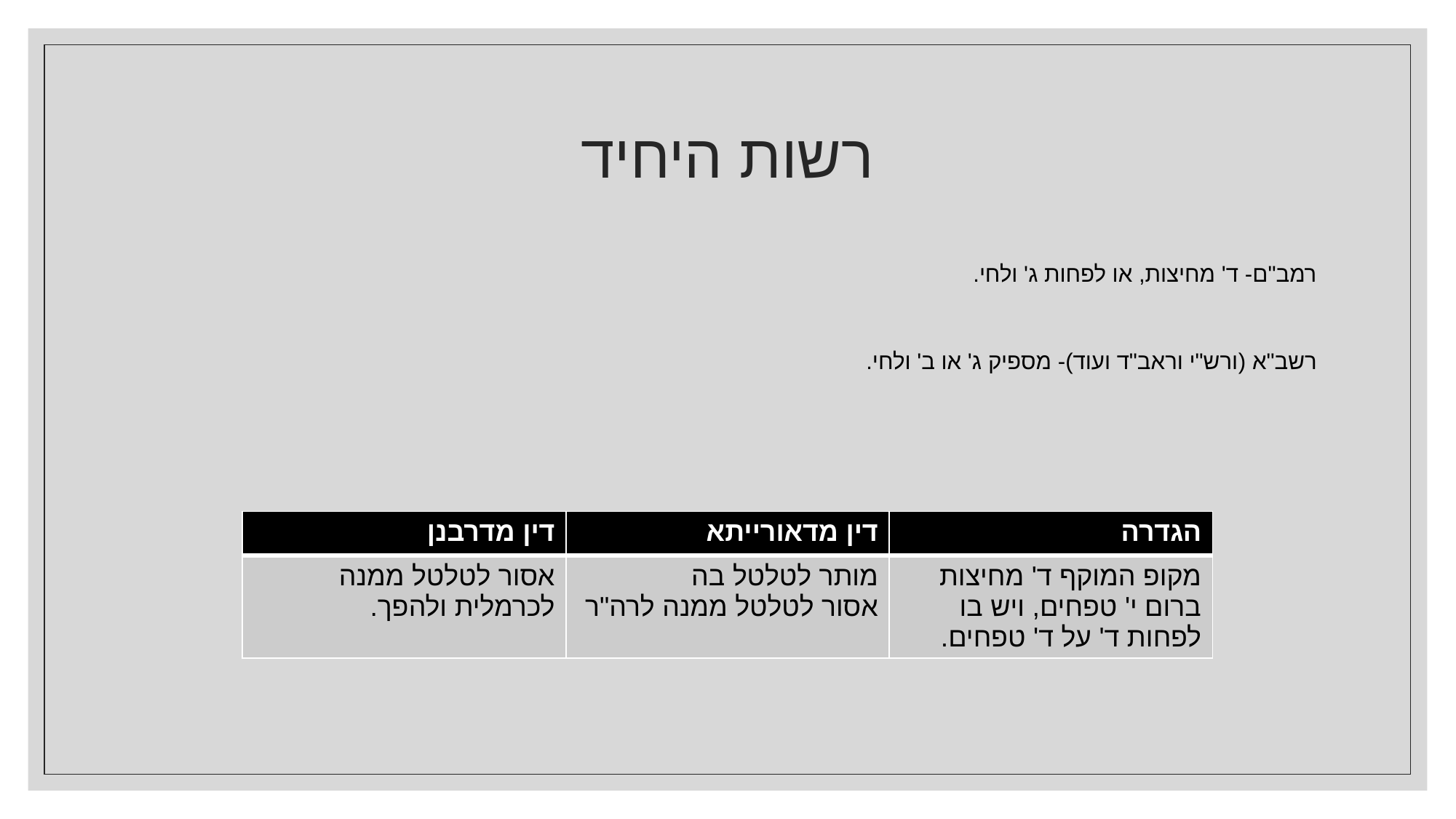

# רשות היחיד
רמב"ם- ד' מחיצות, או לפחות ג' ולחי.

רשב"א (ורש"י וראב"ד ועוד)- מספיק ג' או ב' ולחי.

| דין מדרבנן | דין מדאורייתא | הגדרה |
| --- | --- | --- |
| אסור לטלטל ממנה לכרמלית ולהפך. | מותר לטלטל בה אסור לטלטל ממנה לרה"ר | מקופ המוקף ד' מחיצות ברום י' טפחים, ויש בו לפחות ד' על ד' טפחים. |